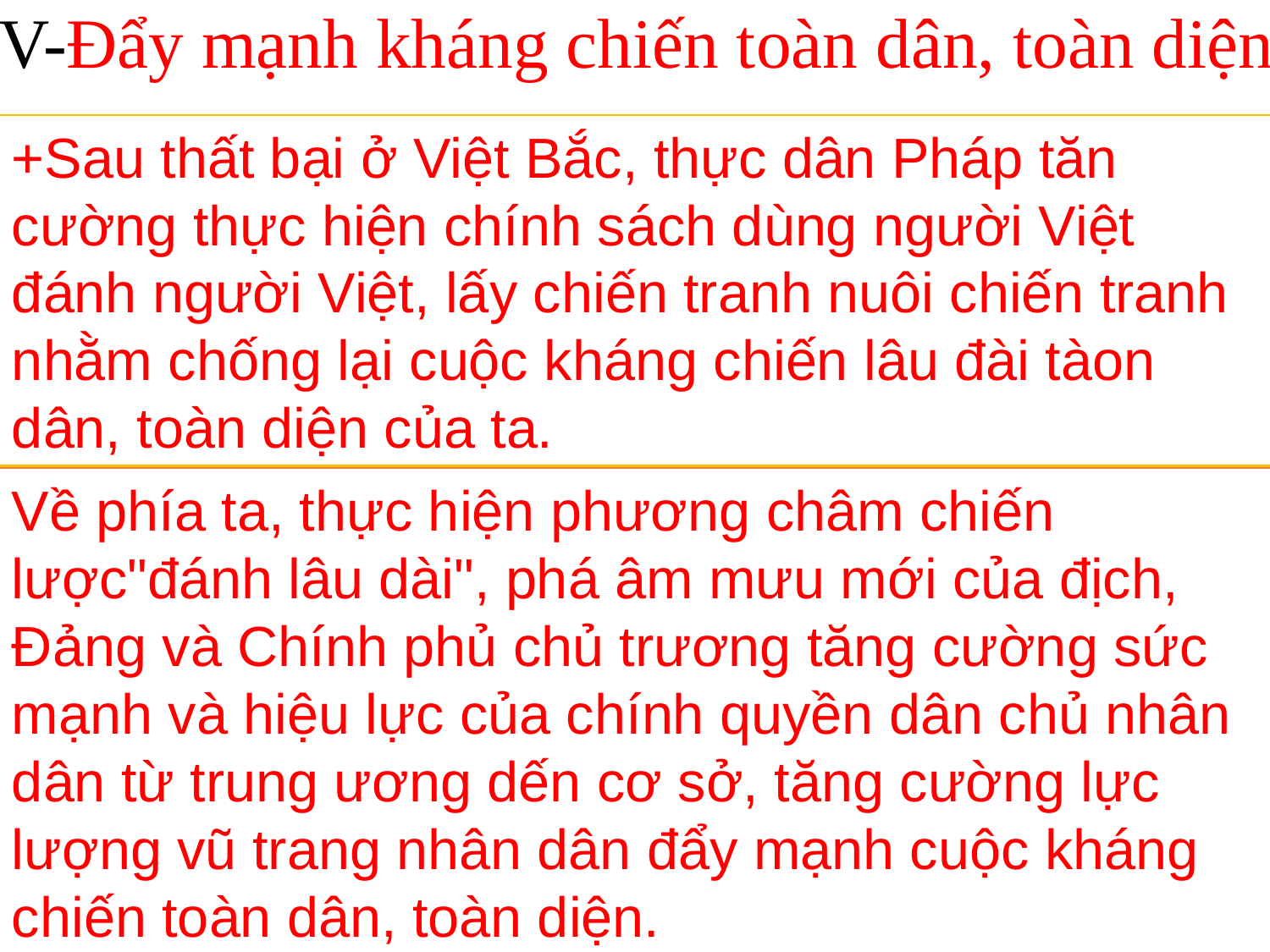

V-Đẩy mạnh kháng chiến toàn dân, toàn diện
+Sau thất bại ở Việt Bắc, thực dân Pháp tăn cường thực hiện chính sách dùng người Việt đánh người Việt, lấy chiến tranh nuôi chiến tranh nhằm chống lại cuộc kháng chiến lâu đài tàon dân, toàn diện của ta.
Về phía ta, thực hiện phương châm chiến lược"đánh lâu dài", phá âm mưu mới của địch, Đảng và Chính phủ chủ trương tăng cường sức mạnh và hiệu lực của chính quyền dân chủ nhân dân từ trung ương dến cơ sở, tăng cường lực lượng vũ trang nhân dân đẩy mạnh cuộc kháng chiến toàn dân, toàn diện.